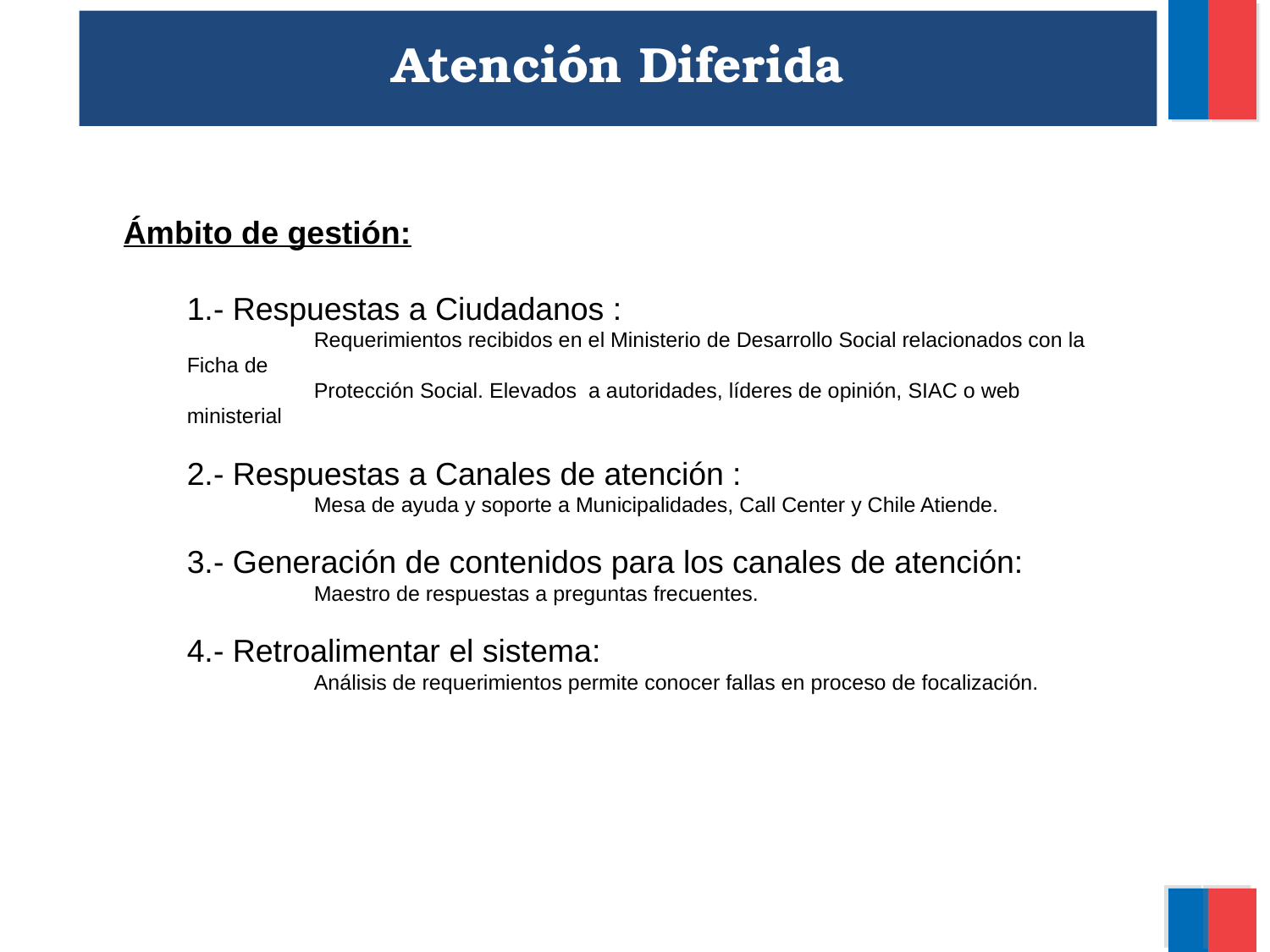

Atención Diferida
Ámbito de gestión:

1.- Respuestas a Ciudadanos :
	Requerimientos recibidos en el Ministerio de Desarrollo Social relacionados con la Ficha de
	Protección Social. Elevados  a autoridades, líderes de opinión, SIAC o web ministerial

2.- Respuestas a Canales de atención :
	Mesa de ayuda y soporte a Municipalidades, Call Center y Chile Atiende.

3.- Generación de contenidos para los canales de atención:
	Maestro de respuestas a preguntas frecuentes.

4.- Retroalimentar el sistema:
	Análisis de requerimientos permite conocer fallas en proceso de focalización.